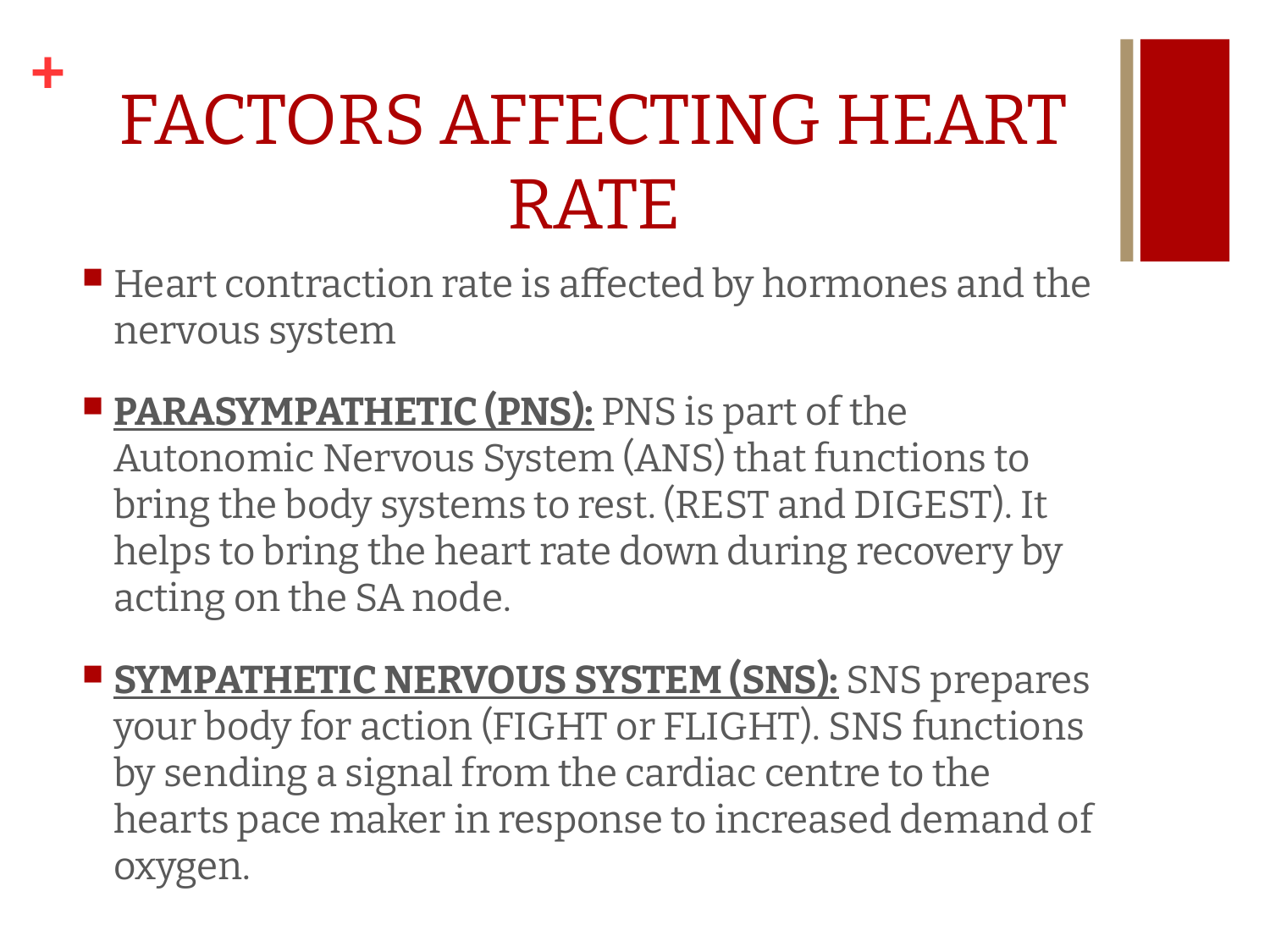

# FACTORS AFFECTING HEART RATE
Heart contraction rate is affected by hormones and the nervous system
PARASYMPATHETIC (PNS): PNS is part of the Autonomic Nervous System (ANS) that functions to bring the body systems to rest. (REST and DIGEST). It helps to bring the heart rate down during recovery by acting on the SA node.
SYMPATHETIC NERVOUS SYSTEM (SNS): SNS prepares your body for action (FIGHT or FLIGHT). SNS functions by sending a signal from the cardiac centre to the hearts pace maker in response to increased demand of oxygen.